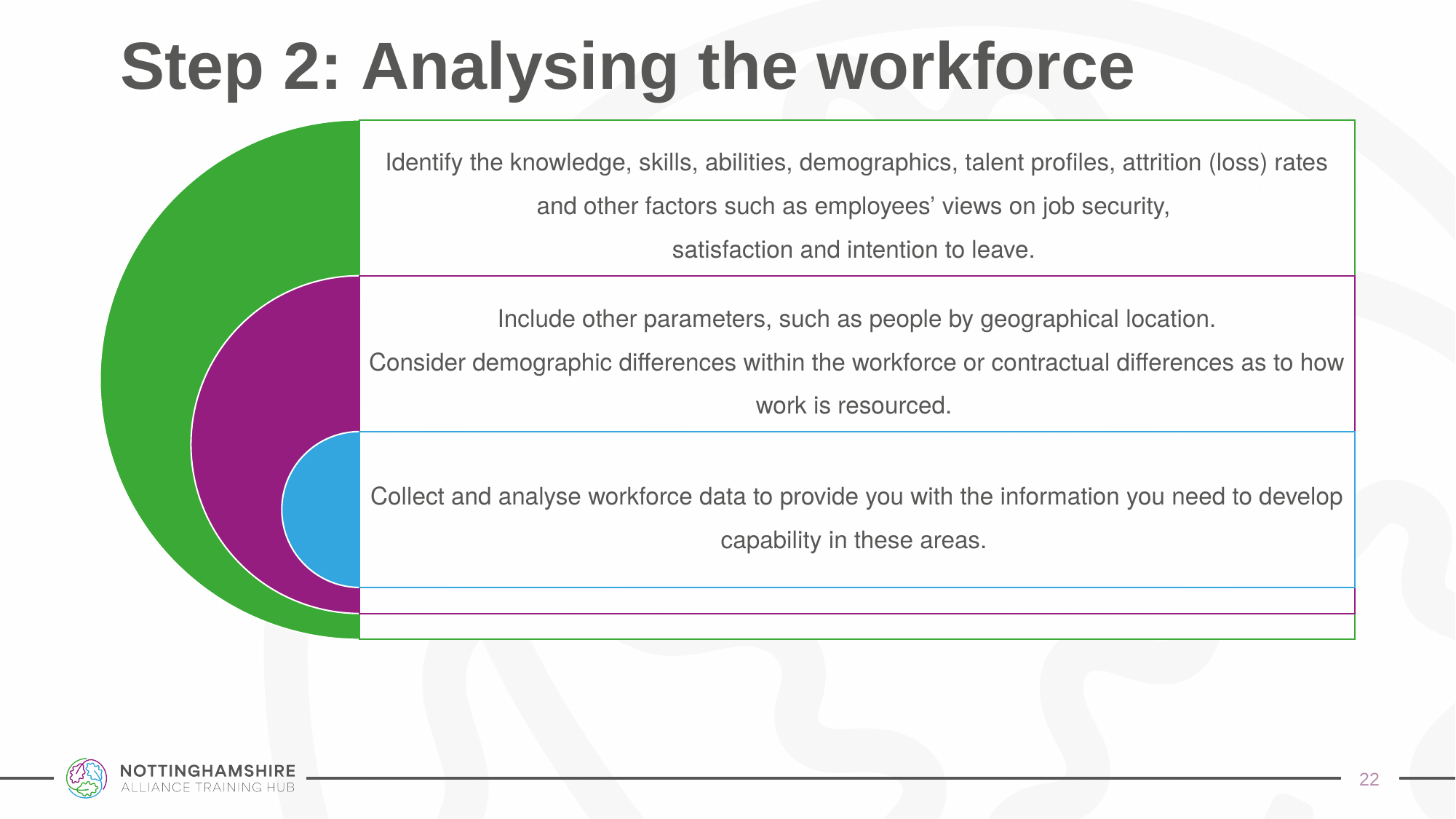

# Step 2: Analysing the workforce
Identify the knowledge, skills, abilities, demographics, talent profiles, attrition (loss) rates and other factors such as employees’ views on job security,
satisfaction and intention to leave.
Include other parameters, such as people by geographical location.
Consider demographic differences within the workforce or contractual differences as to how work is resourced.
Collect and analyse workforce data to provide you with the information you need to develop capability in these areas.
22